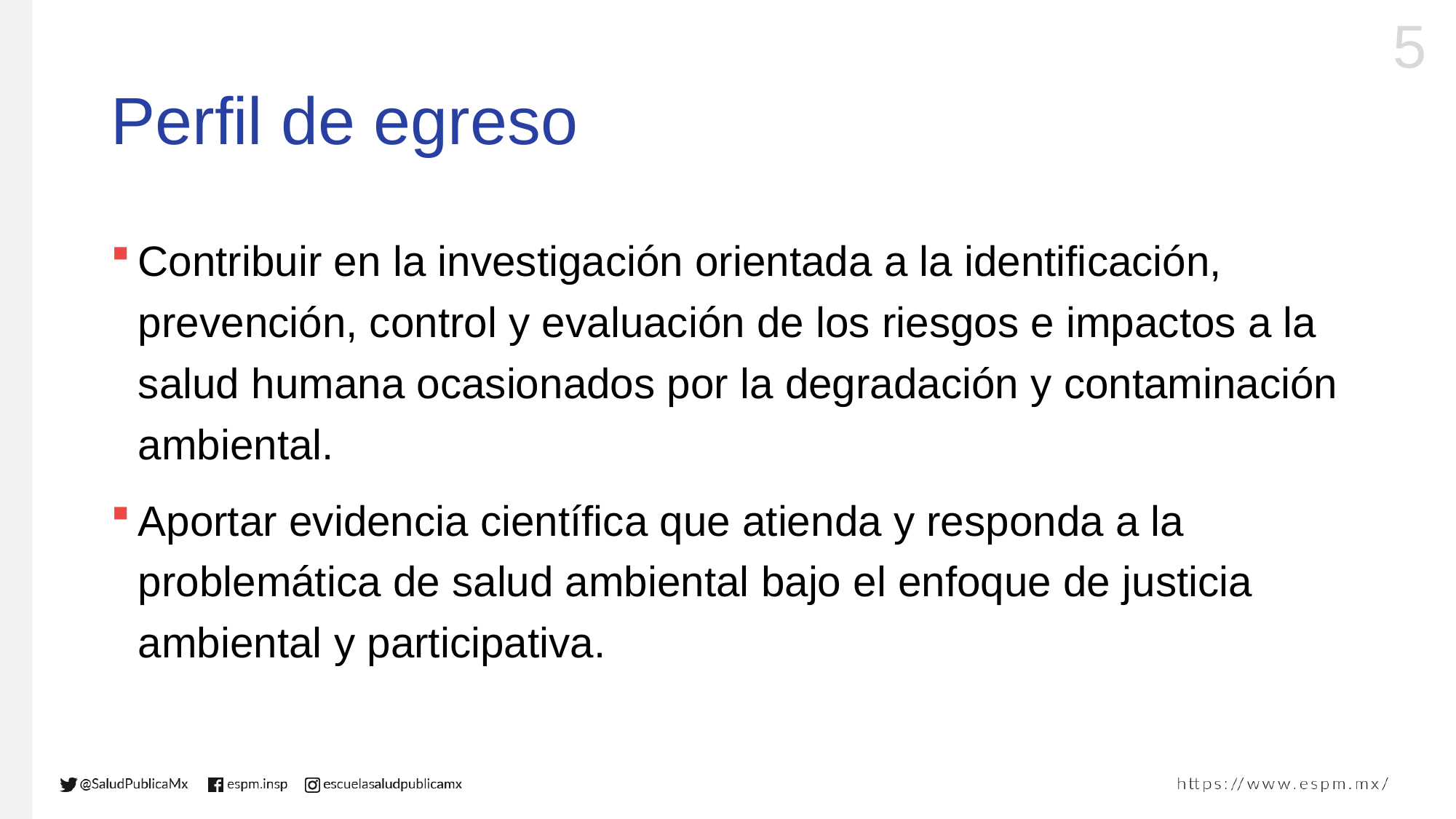

# Perfil de egreso
Contribuir en la investigación orientada a la identificación, prevención, control y evaluación de los riesgos e impactos a la salud humana ocasionados por la degradación y contaminación ambiental.
Aportar evidencia científica que atienda y responda a la problemática de salud ambiental bajo el enfoque de justicia ambiental y participativa.